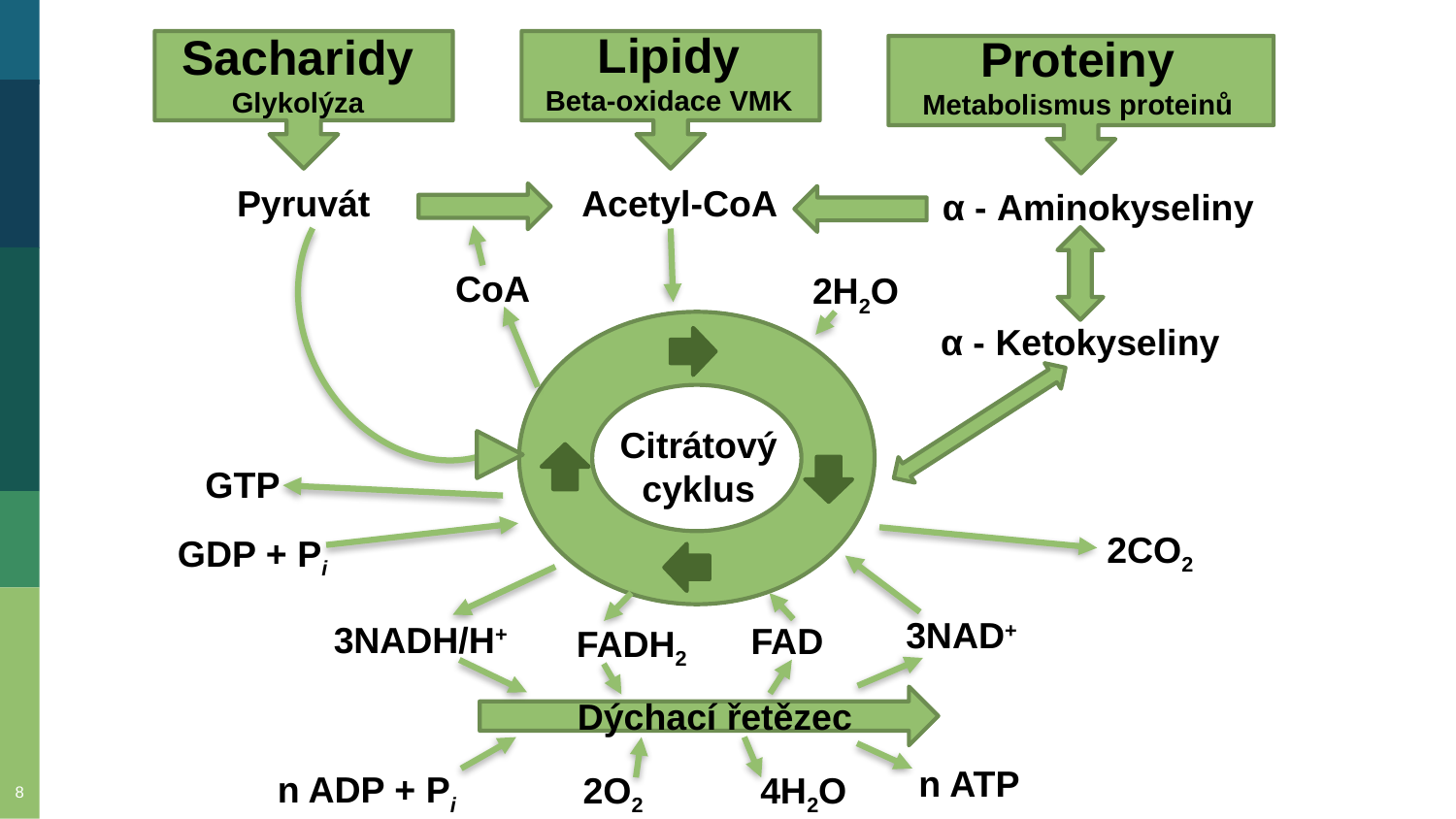

Lipidy
Beta-oxidace VMK
Sacharidy
Glykolýza
Proteiny
Metabolismus proteinů

Acetyl-CoA
Pyruvát
α - Aminokyseliny

CoA
2H2O

α - Ketokyseliny

Citrátový
cyklus

GTP

2CO2
GDP + Pi

3NAD+
3NADH/H+
FAD
FADH2
Dýchací řetězec
n ATP
n ADP + Pi
2O2
4H2O
8